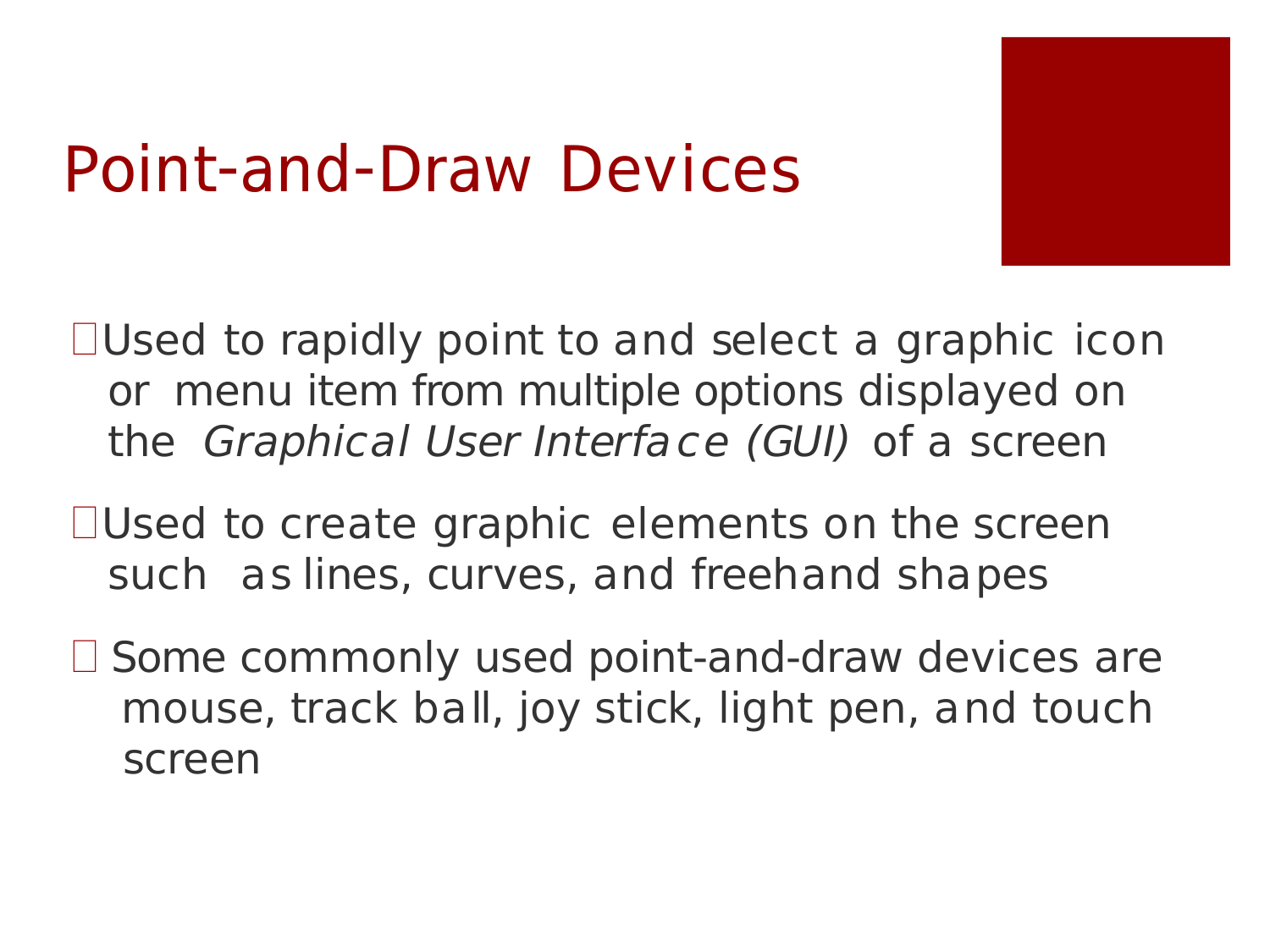

# Point-and-Draw Devices
🗌  Used to rapidly point to and select a graphic icon or  menu item from multiple options displayed on the  Graphical User Interface (GUI) of a screen
🗌  Used to create graphic elements on the screen such  as lines, curves, and freehand shapes
🗌 Some commonly used point-and-draw devices are  mouse, track ball, joy stick, light pen, and touch  screen